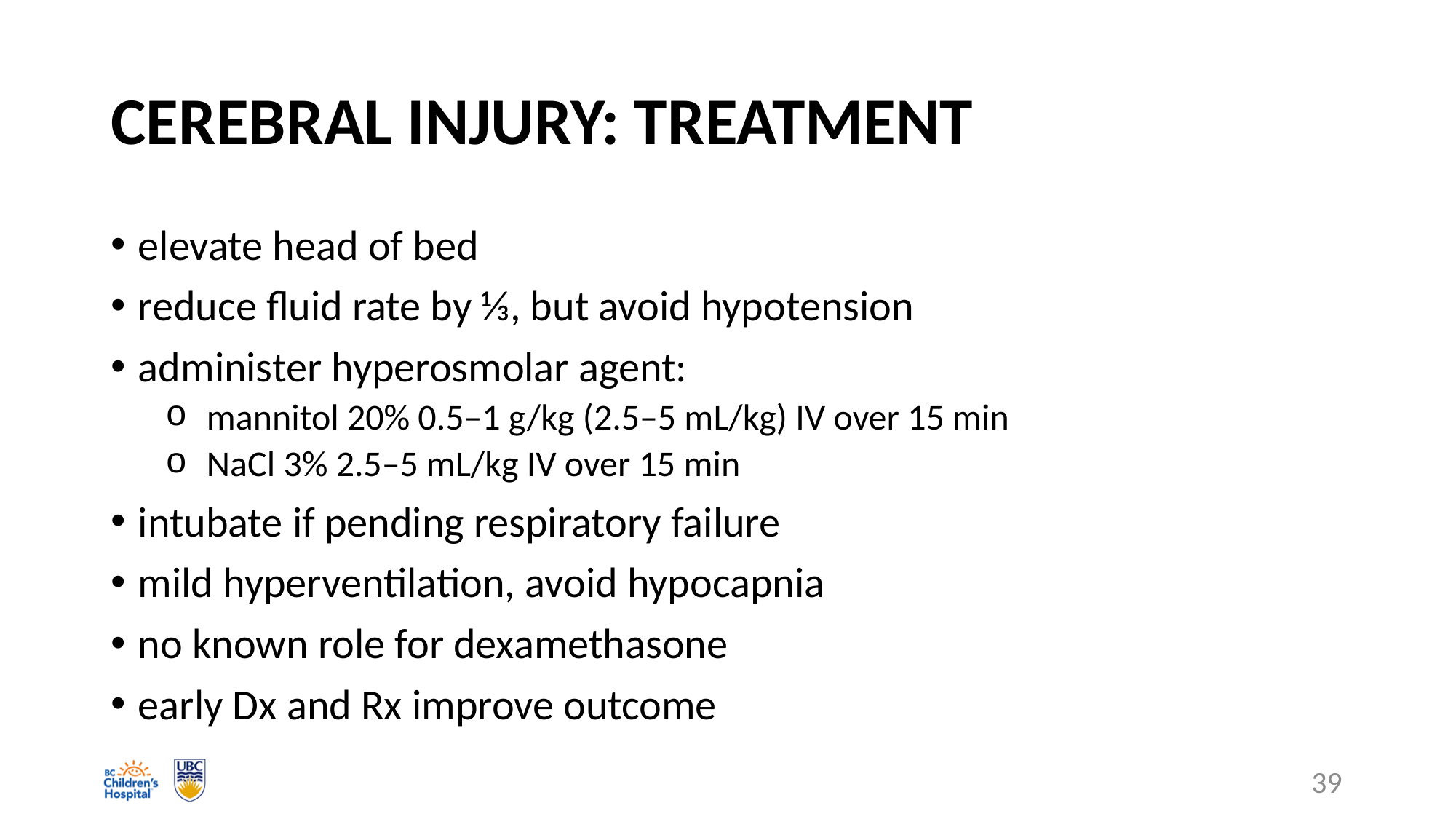

# CEREBRAL INJURY: TREATMENT
elevate head of bed
reduce fluid rate by ⅓, but avoid hypotension
administer hyperosmolar agent:
mannitol 20% 0.5–1 g/kg (2.5–5 mL/kg) IV over 15 min
NaCl 3% 2.5–5 mL/kg IV over 15 min
intubate if pending respiratory failure
mild hyperventilation, avoid hypocapnia
no known role for dexamethasone
early Dx and Rx improve outcome
39